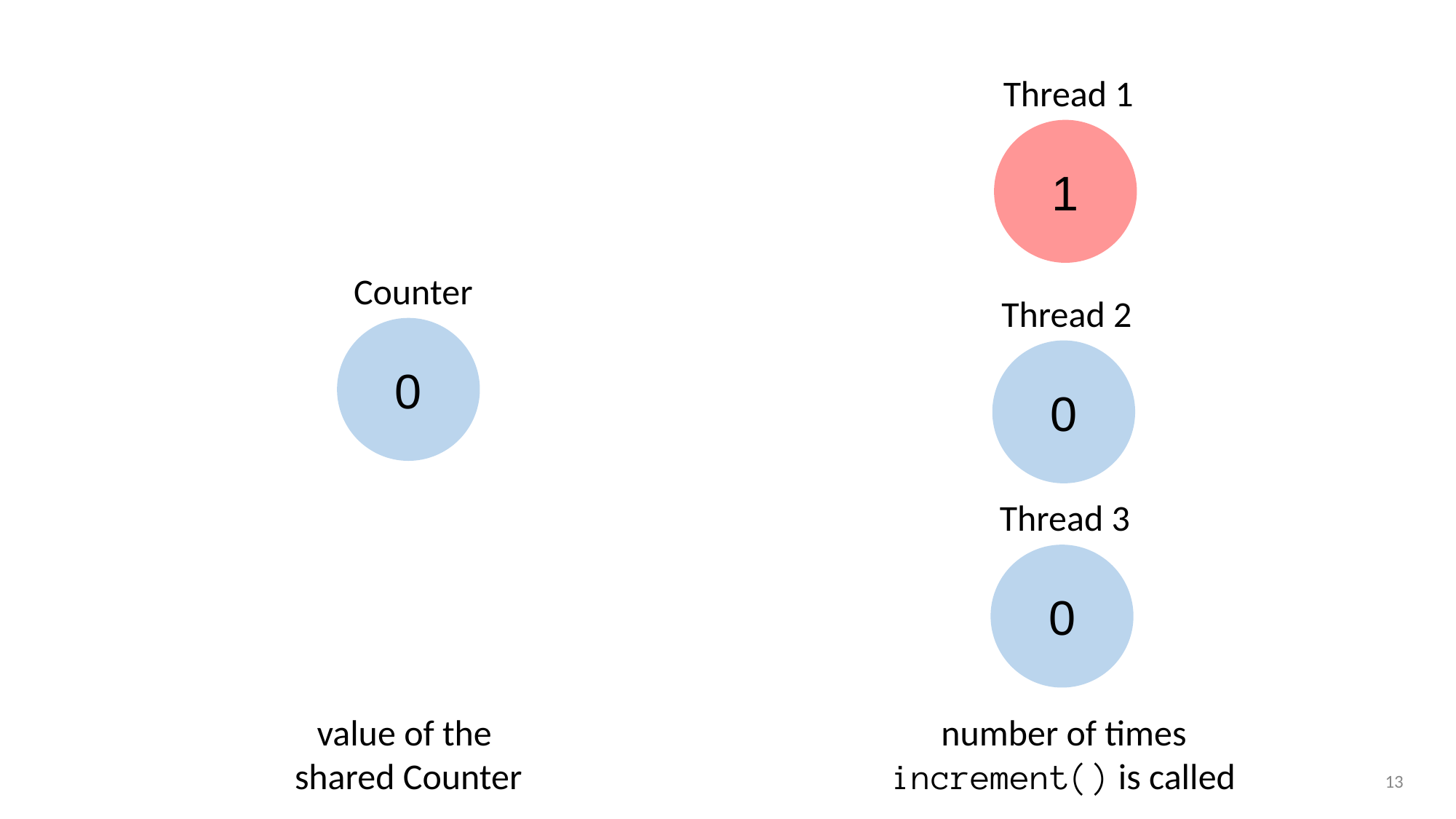

Thread 1
1
Counter
Thread 2
0
0
Thread 3
0
value of the
shared Counter
number of times increment() is called
13